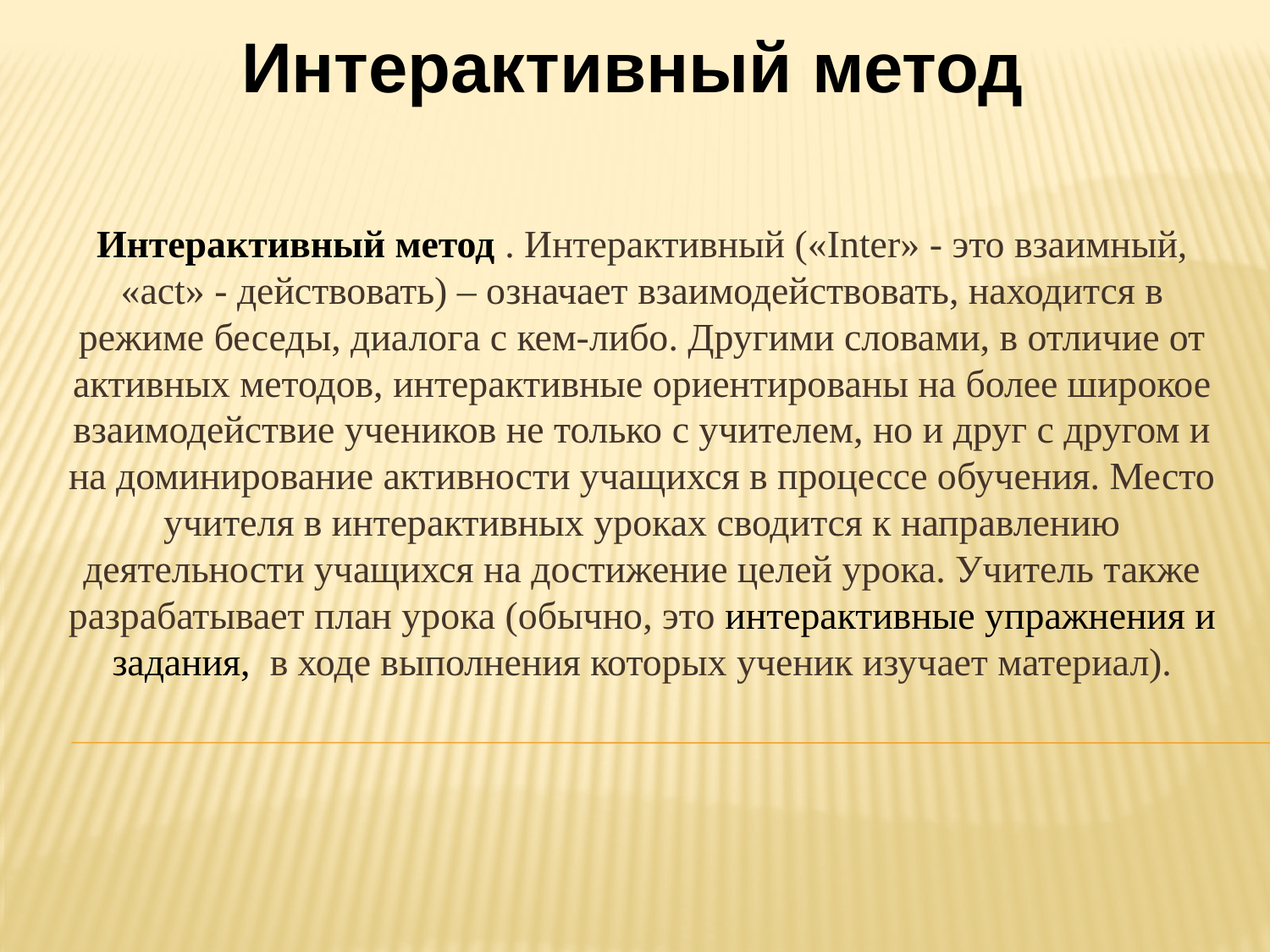

# Интерактивный метод
Интерактивный метод . Интерактивный («Inter» - это взаимный, «act» - действовать) – означает взаимодействовать, находится в режиме беседы, диалога с кем-либо. Другими словами, в отличие от активных методов, интерактивные ориентированы на более широкое взаимодействие учеников не только с учителем, но и друг с другом и на доминирование активности учащихся в процессе обучения. Место учителя в интерактивных уроках сводится к направлению деятельности учащихся на достижение целей урока. Учитель также разрабатывает план урока (обычно, это интерактивные упражнения и задания,  в ходе выполнения которых ученик изучает материал).